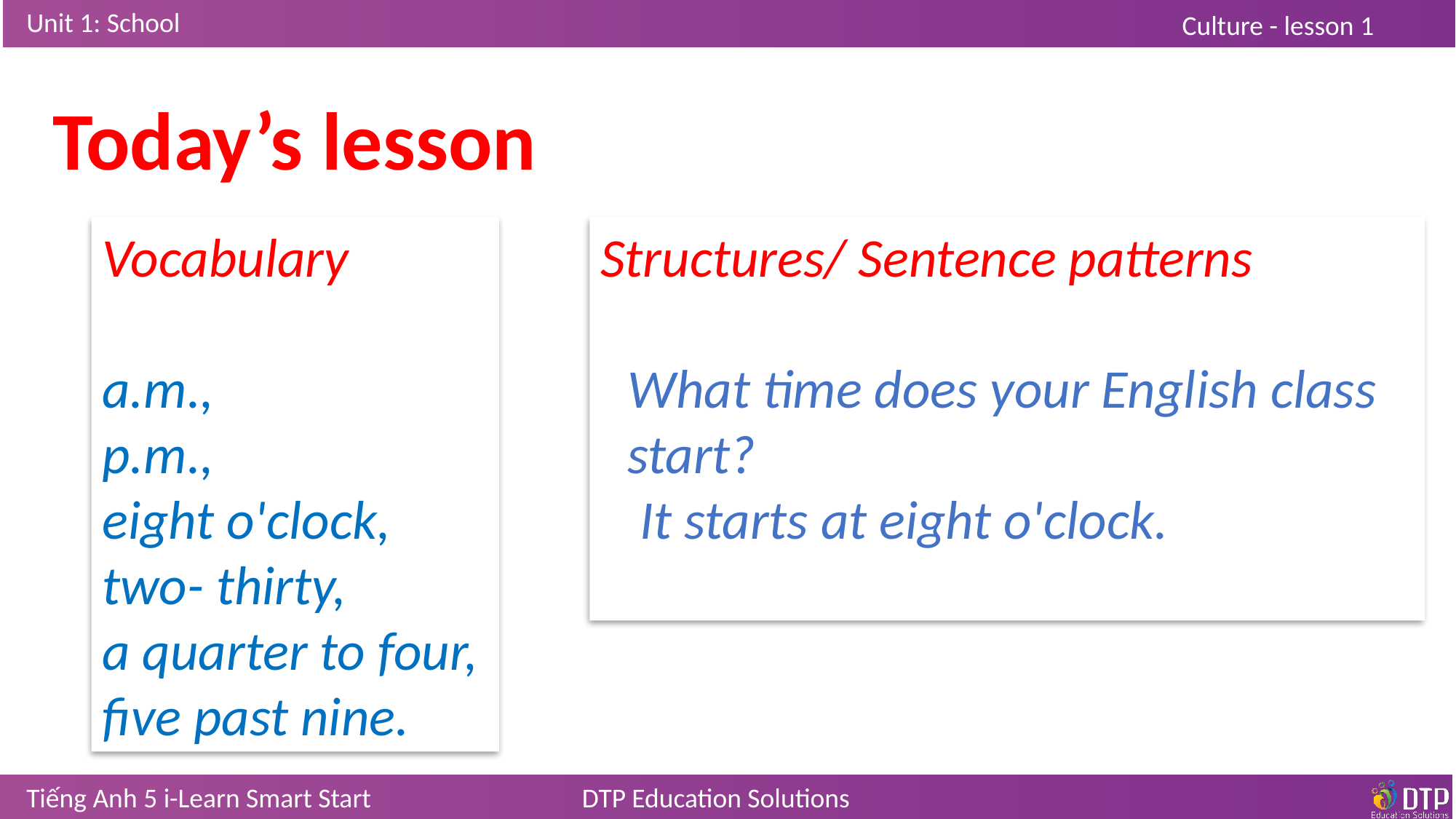

Today’s lesson
Vocabulary

a.m.,
p.m.,
eight o'clock,
two- thirty,
a quarter to four,
five past nine.
Structures/ Sentence patterns

What time does your English class start?
 It starts at eight o'clock.